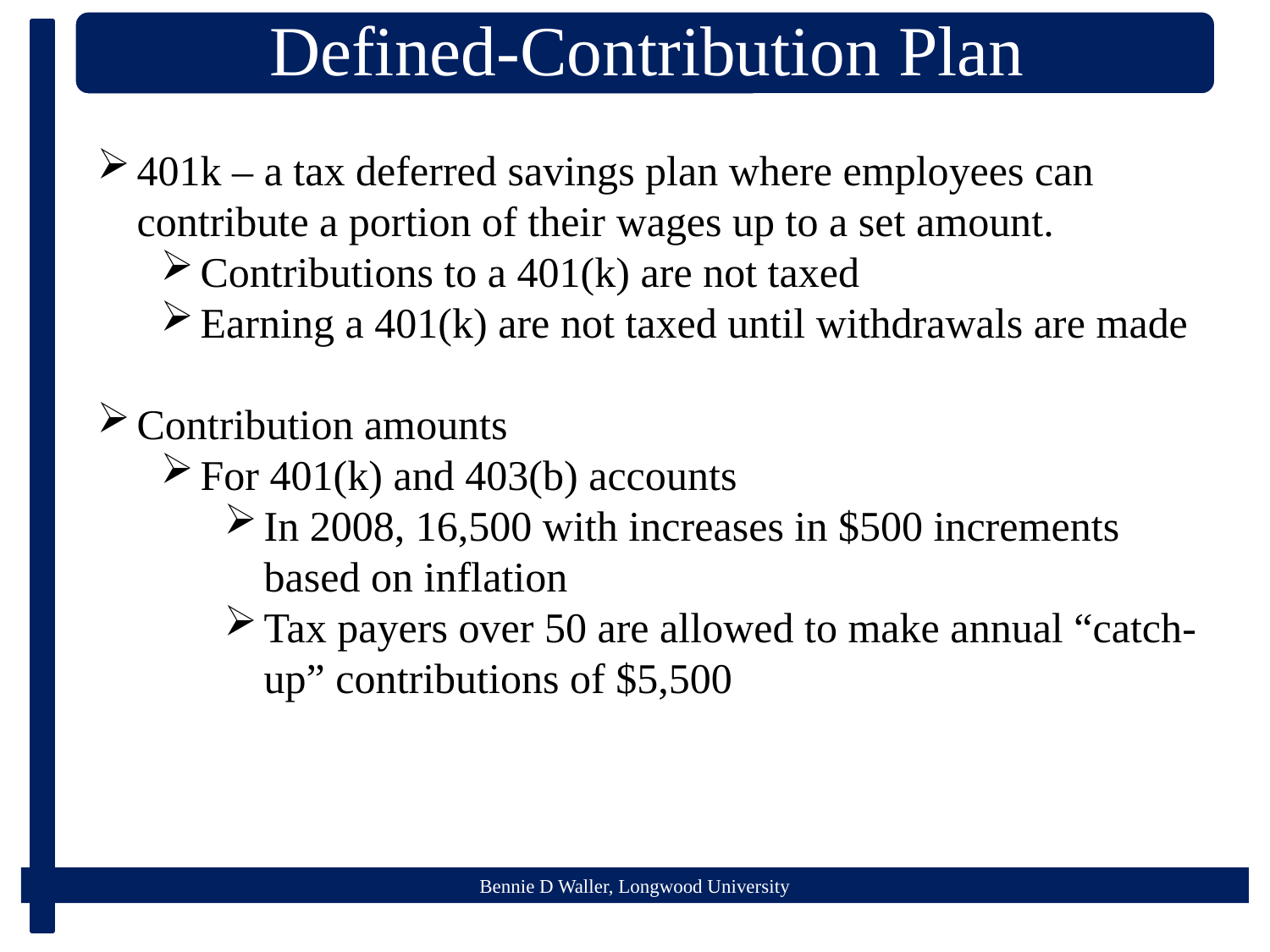

Defined-Contribution Plan
401k – a tax deferred savings plan where employees can contribute a portion of their wages up to a set amount.
Contributions to a 401(k) are not taxed
Earning a 401(k) are not taxed until withdrawals are made

Contribution amounts
For 401(k) and 403(b) accounts
In 2008, 16,500 with increases in $500 increments based on inflation
Tax payers over 50 are allowed to make annual “catch-up” contributions of $5,500